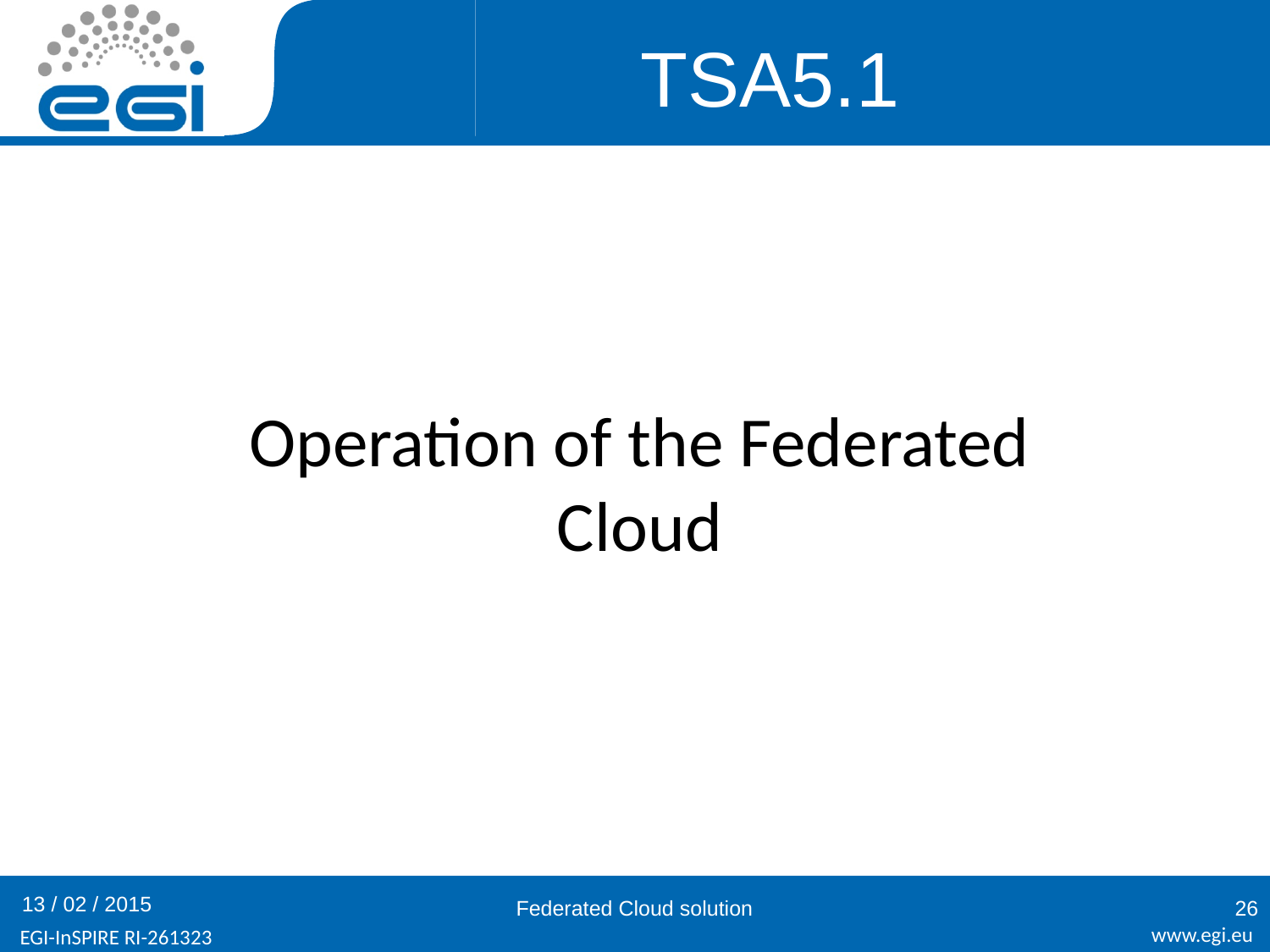

# TSA5.1
Operation of the Federated Cloud
13 / 02 / 2015
Federated Cloud solution
26